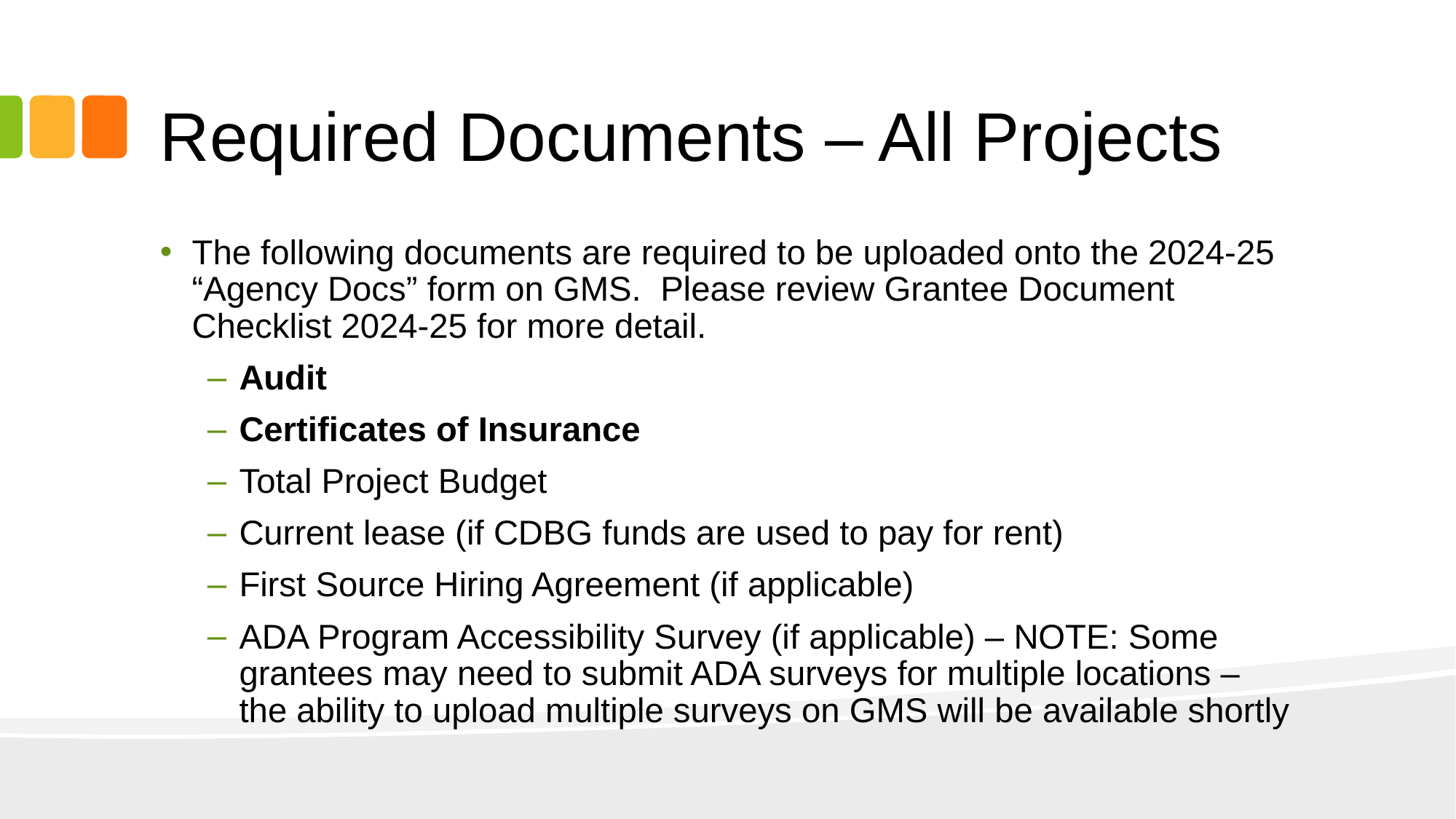

# Required Documents – All Projects
The following documents are required to be uploaded onto the 2024-25 “Agency Docs” form on GMS.  Please review Grantee Document Checklist 2024-25 for more detail.
Audit
Certificates of Insurance
Total Project Budget
Current lease (if CDBG funds are used to pay for rent)
First Source Hiring Agreement (if applicable)
ADA Program Accessibility Survey (if applicable) – NOTE: Some grantees may need to submit ADA surveys for multiple locations – the ability to upload multiple surveys on GMS will be available shortly